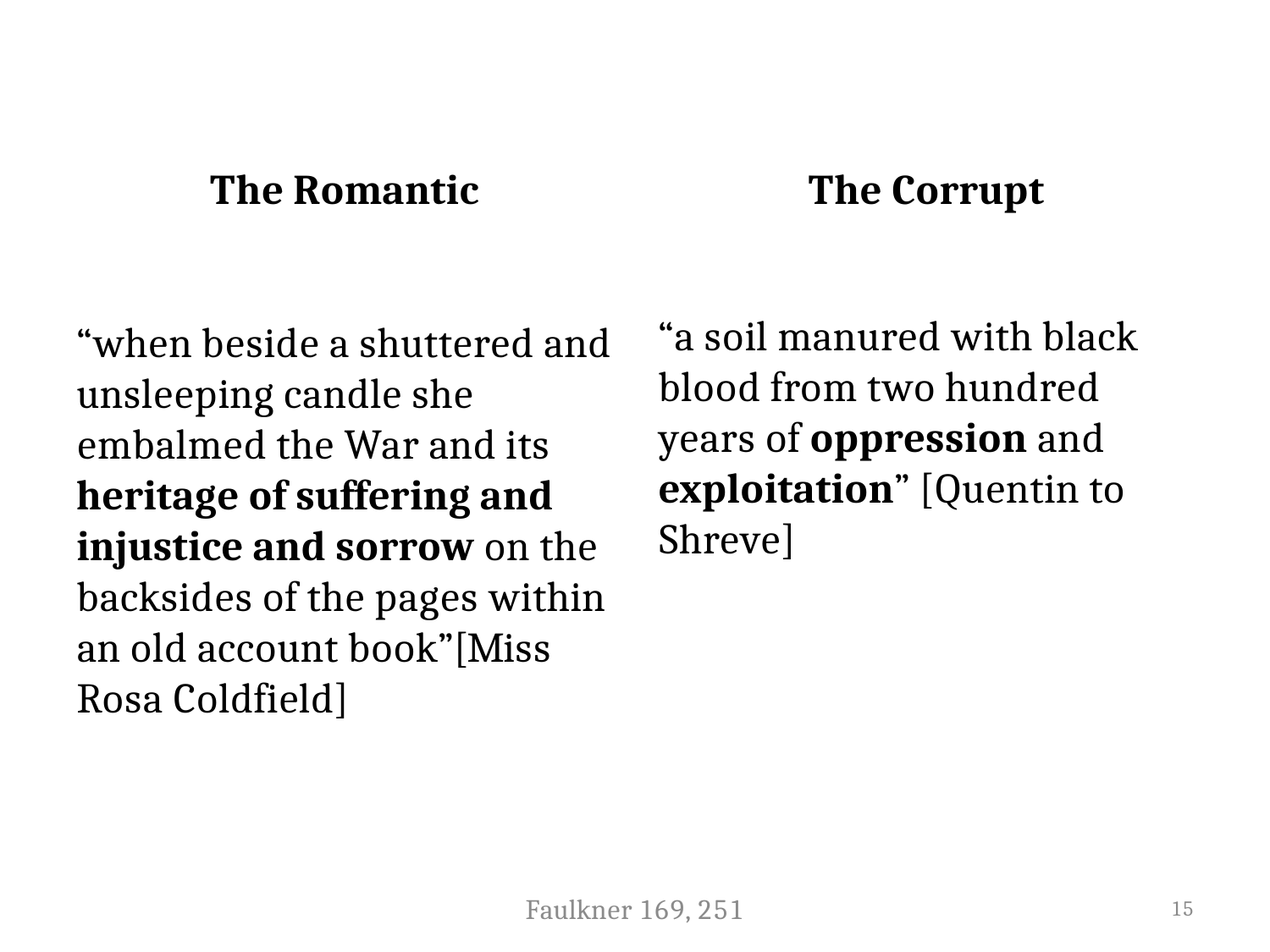

The Romantic
The Corrupt
“a soil manured with black blood from two hundred years of oppression and exploitation” [Quentin to Shreve]

“when beside a shuttered and unsleeping candle she embalmed the War and its heritage of suffering and injustice and sorrow on the backsides of the pages within an old account book”[Miss Rosa Coldfield]

Faulkner 169, 251
15